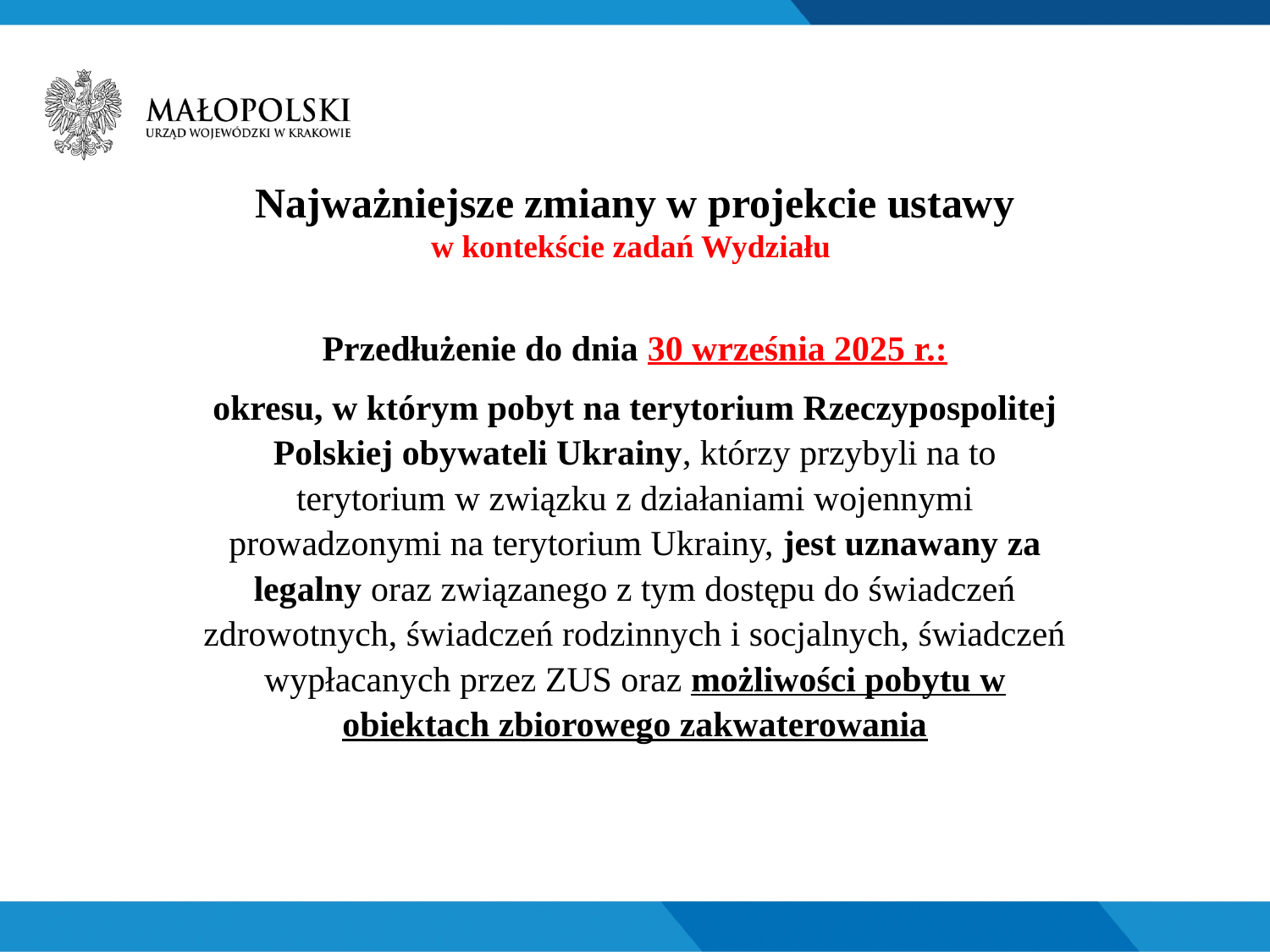

# Najważniejsze zmiany w projekcie ustawy w kontekście zadań Wydziału
Przedłużenie do dnia 30 września 2025 r.:
okresu, w którym pobyt na terytorium Rzeczypospolitej Polskiej obywateli Ukrainy, którzy przybyli na to terytorium w związku z działaniami wojennymi prowadzonymi na terytorium Ukrainy, jest uznawany za legalny oraz związanego z tym dostępu do świadczeń zdrowotnych, świadczeń rodzinnych i socjalnych, świadczeń wypłacanych przez ZUS oraz możliwości pobytu w obiektach zbiorowego zakwaterowania